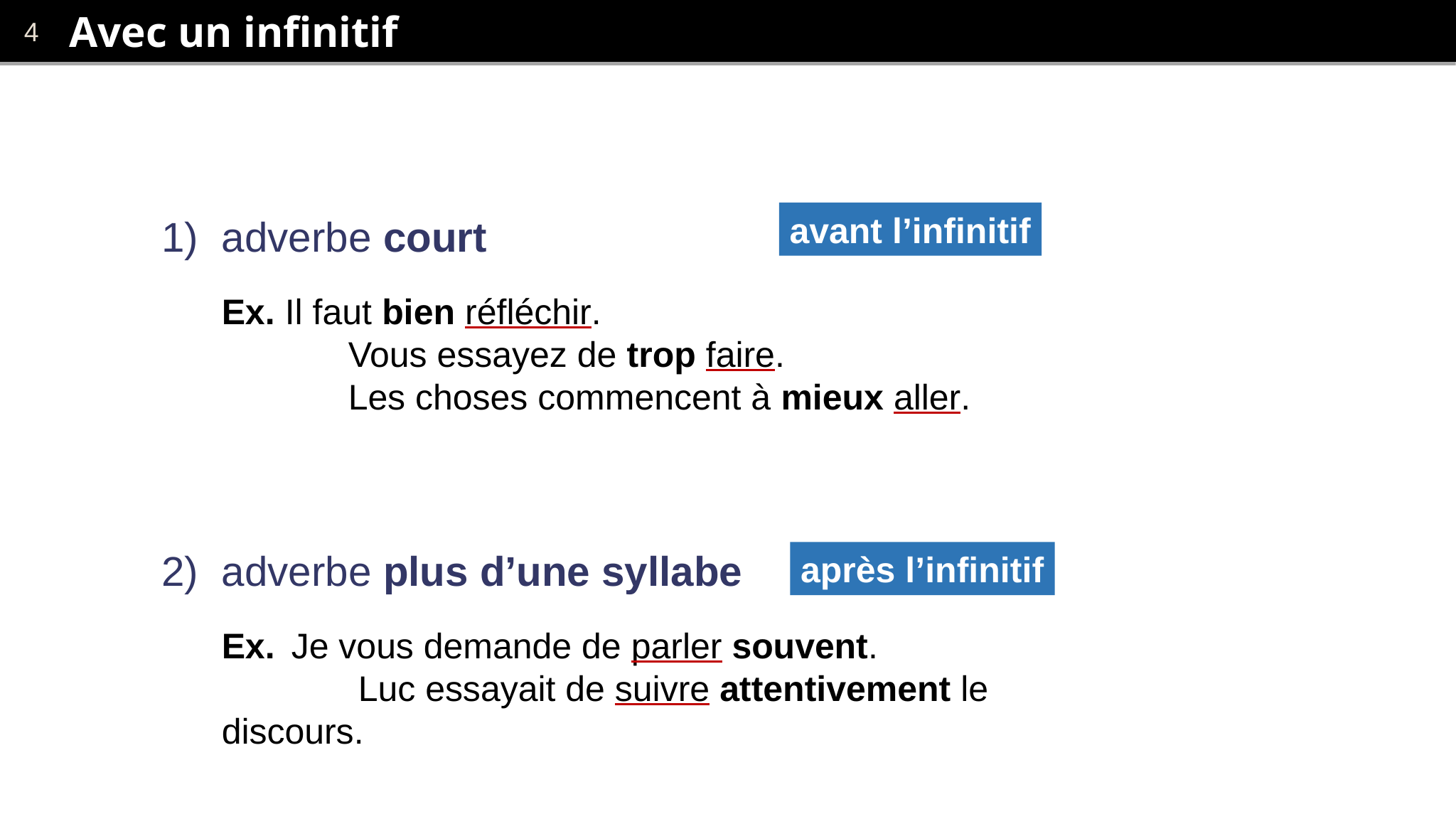

# Avec un infinitif
adverbe court

	Ex. Il faut bien réfléchir.
		  Vous essayez de trop faire.
		  Les choses commencent à mieux aller.

adverbe plus d’une syllabe
	Ex.  Je vous demande de parler souvent.
		   Luc essayait de suivre attentivement le discours.

avant l’infinitif
après l’infinitif